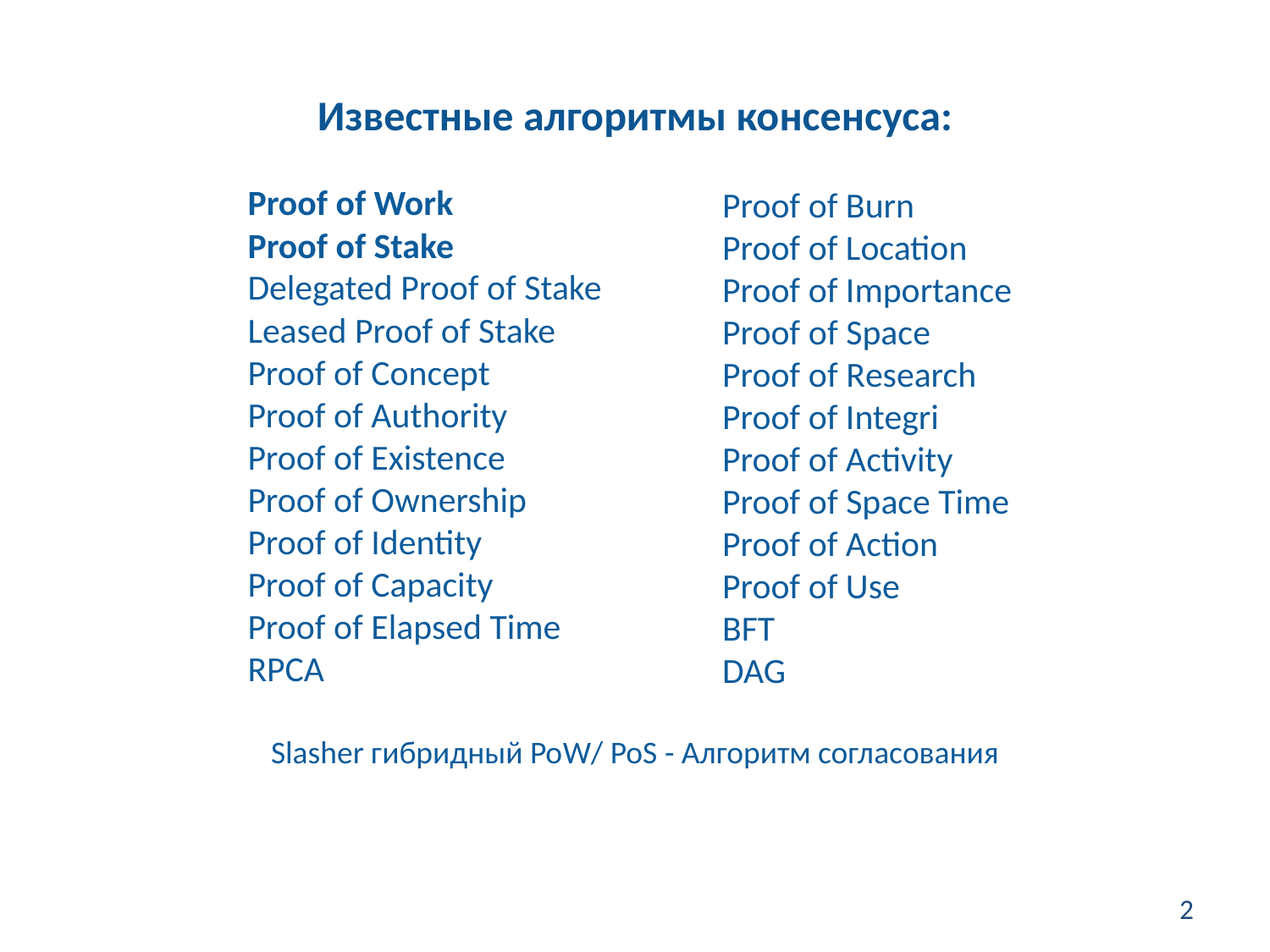

Известные алгоритмы консенсуса:
Proof of Work
Proof of Stake
Delegated Proof of Stake
Leased Proof of Stake
Proof of Concept
Proof of Authority
Proof of Existence
Proof of Ownership
Proof of Identity
Proof of Capacity
Proof of Elapsed Time
RPCA
Proof of Burn
Proof of Location
Proof of Importance
Proof of Space
Proof of Research
Proof of Integri
Proof of Activity
Proof of Space Time
Proof of Action
Proof of Use
BFT
DAG
Slasher гибридный PoW/ PoS - Алгоритм согласования

2